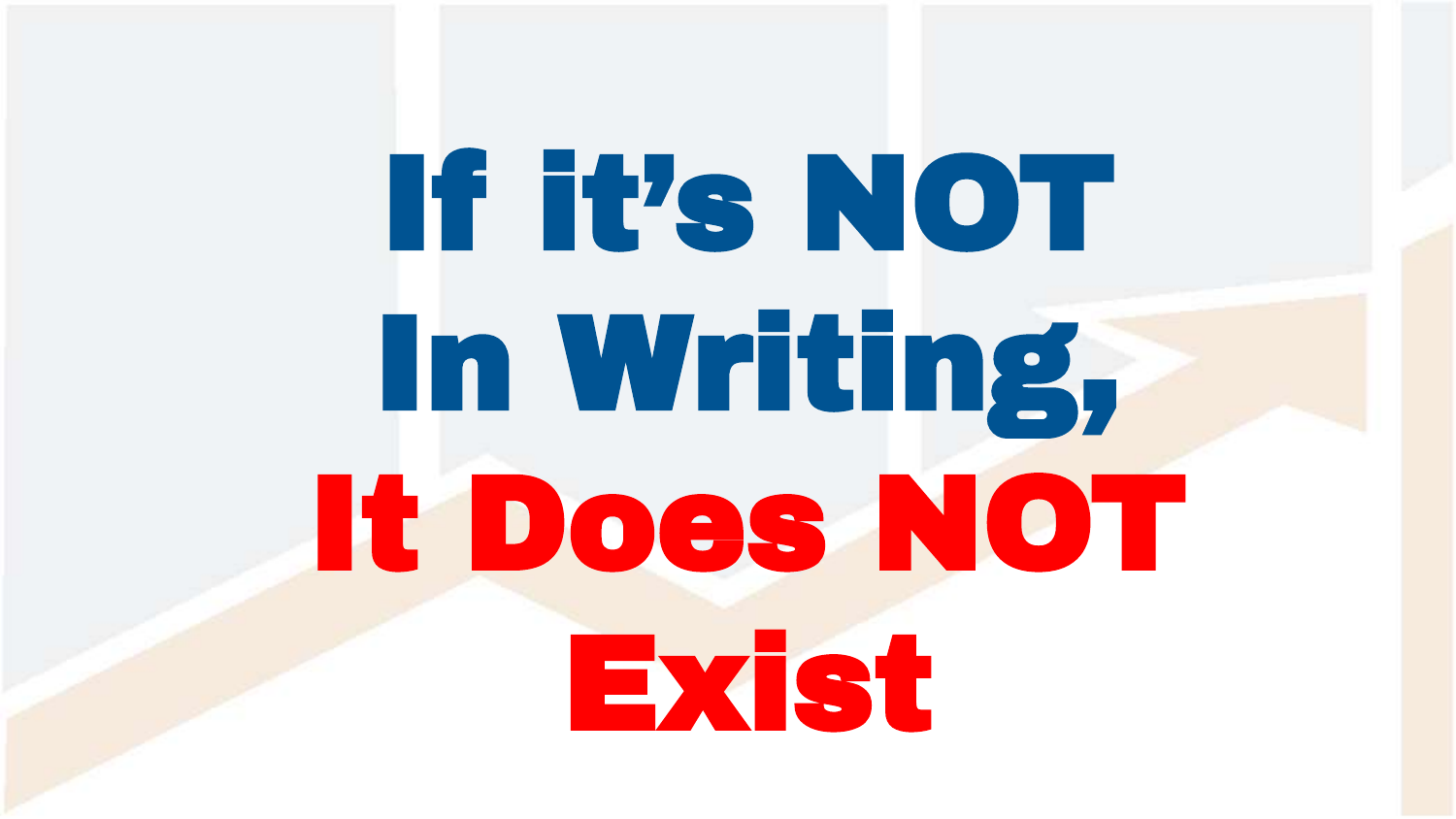

If it’s NOT
In Writing,
It Does NOT
Exist